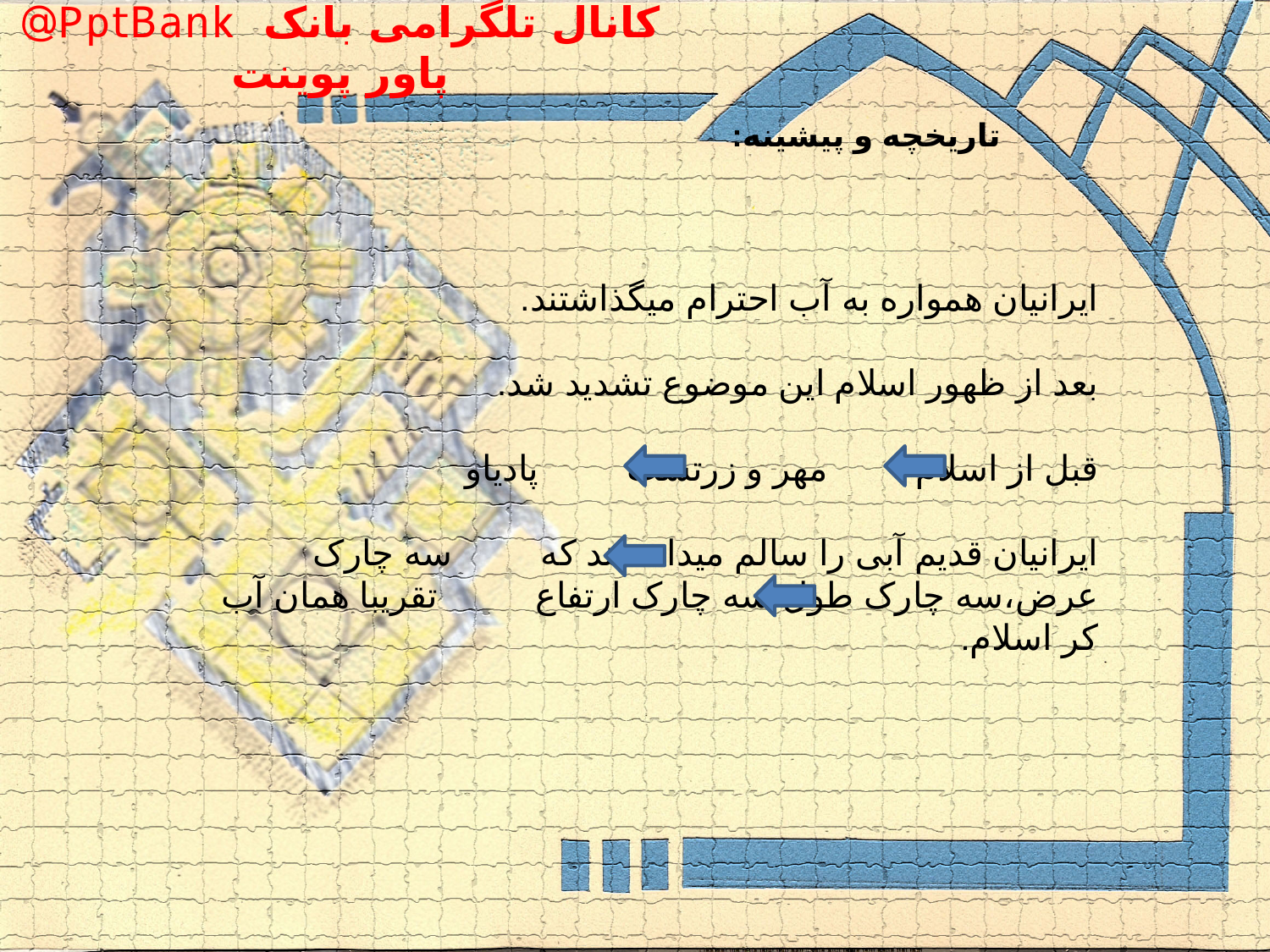

تاریخچه و پیشینه:

ایرانیان همواره به آب احترام میگذاشتند.

بعد از ظهور اسلام این موضوع تشدید شد.

قبل از اسلام         مهر و زرتشت         پادیاو

ایرانیان قدیم آبی را سالم میدانستند که         سه چارک عرض،سه چارک طول،سه چارک ارتفاع          تقریبا همان آب کر اسلام.